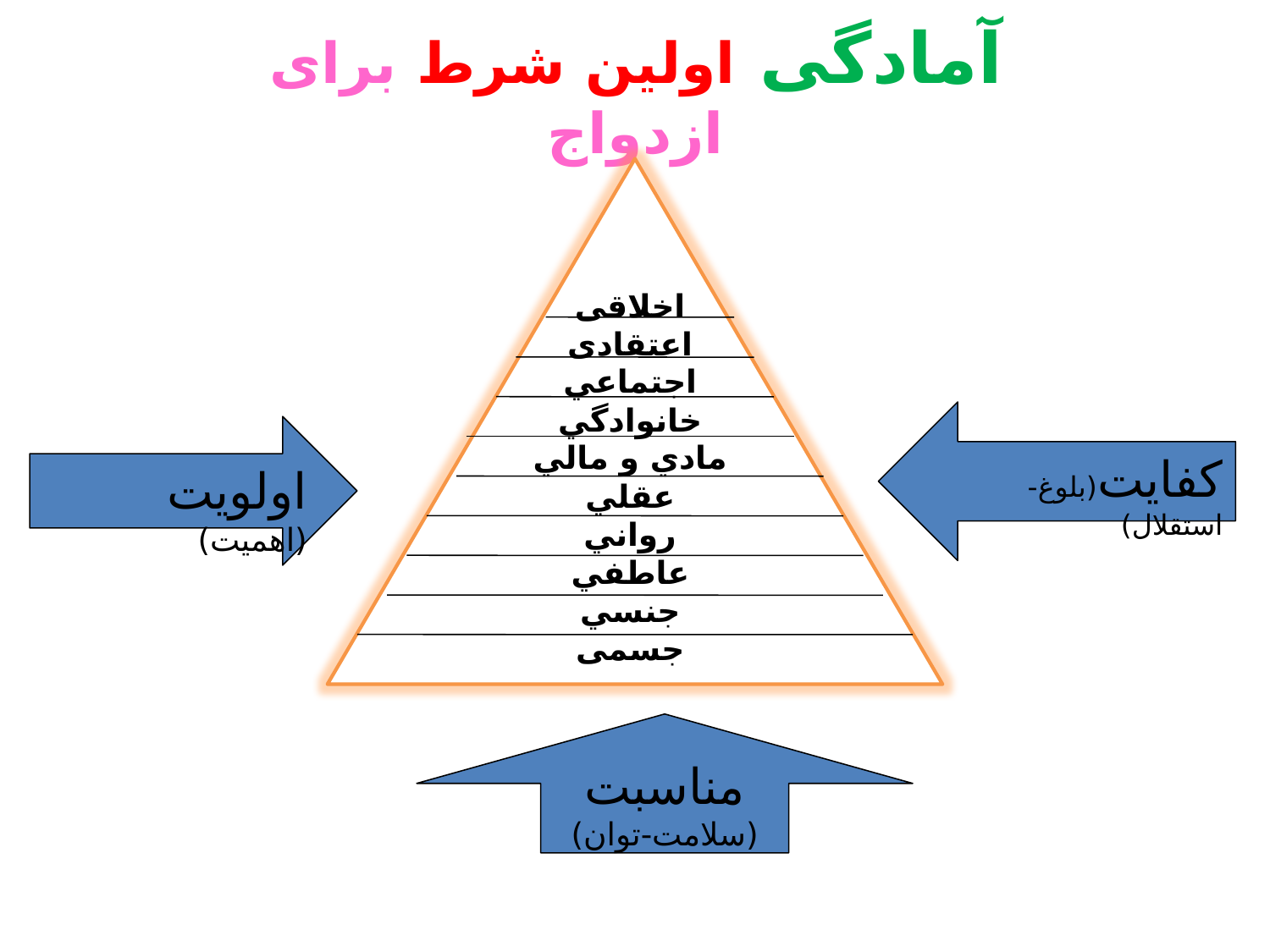

آمادگی اولين شرط برای ازدواج

اخلاقی
اعتقادی
اجتماعي
خانوادگي
مادي و مالي
عقلي
رواني
عاطفي
جنسي
جسمی

كفايت(بلوغ- استقلال)
اولويت (اهميت)
مناسبت
(سلامت-توان)